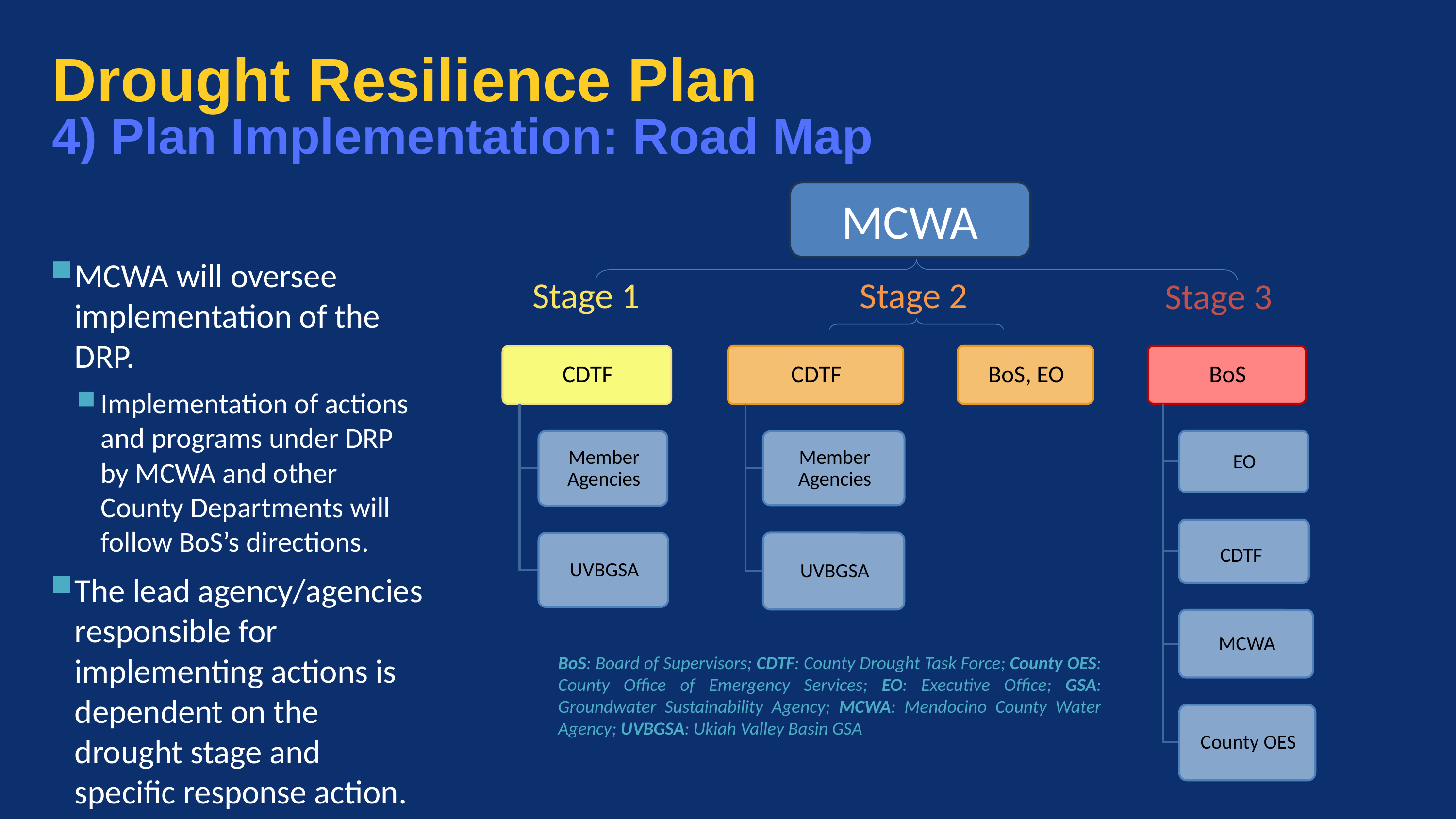

Drought Resilience Plan
4) Plan Implementation: Road Map
MCWA

MCWA will oversee implementation of the DRP.
Implementation of actions and programs under DRP by MCWA and other County Departments will follow BoS’s directions.
The lead agency/agencies responsible for implementing actions is dependent on the drought stage and specific response action.
Stage 1
Stage 2
Stage 3
CDTF
Member Agencies
UVBGSA
CDTF
Member Agencies
UVBGSA
BoS, EO
BoS
EO
CDTF
MCWA
County OES
BoS: Board of Supervisors; CDTF: County Drought Task Force; County OES: County Office of Emergency Services; EO: Executive Office; GSA: Groundwater Sustainability Agency; MCWA: Mendocino County Water Agency; UVBGSA: Ukiah Valley Basin GSA